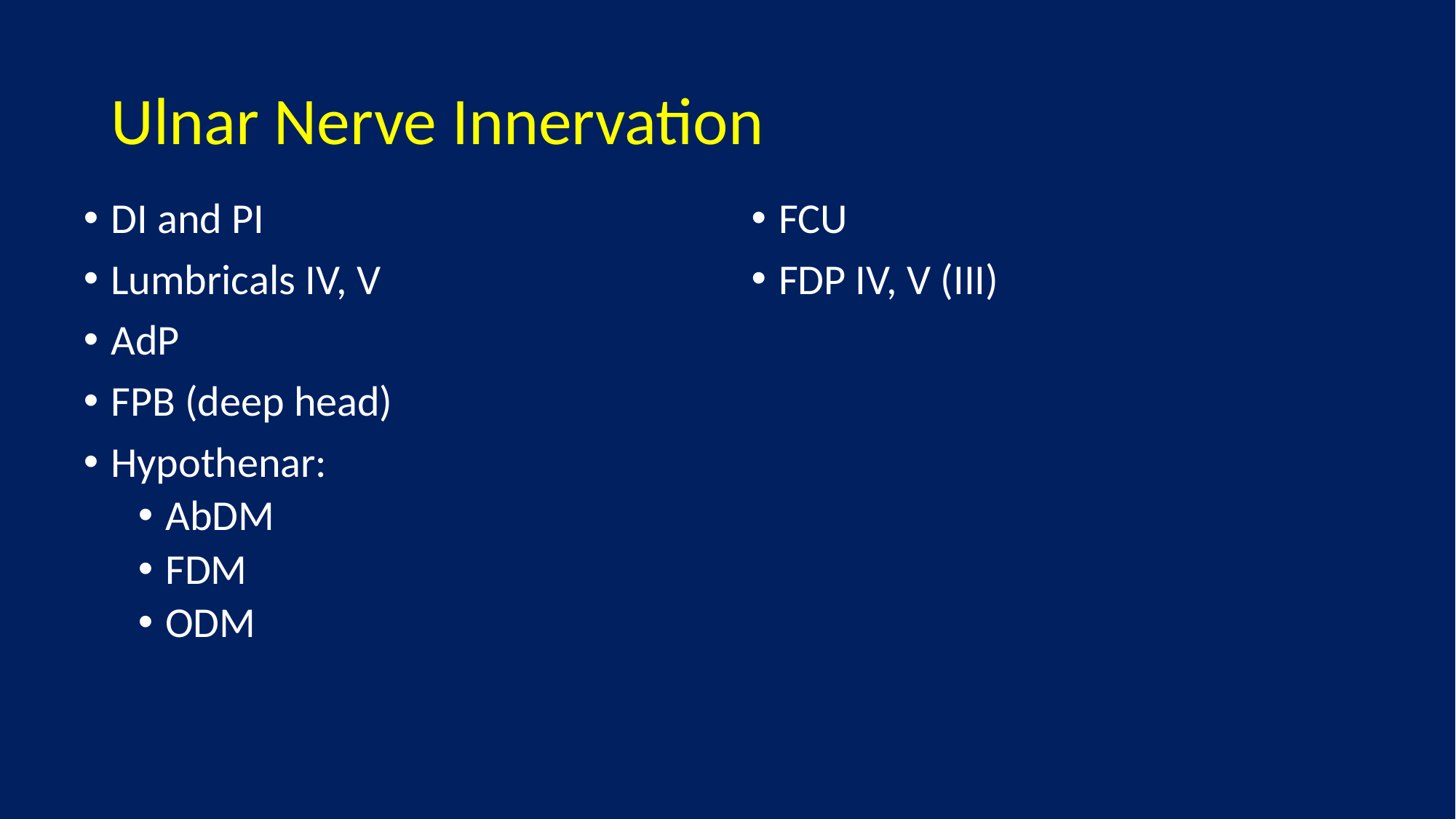

# Ulnar Nerve Innervation
DI and PI
Lumbricals IV, V
AdP
FPB (deep head)
Hypothenar:
AbDM
FDM
ODM

FCU
FDP IV, V (III)